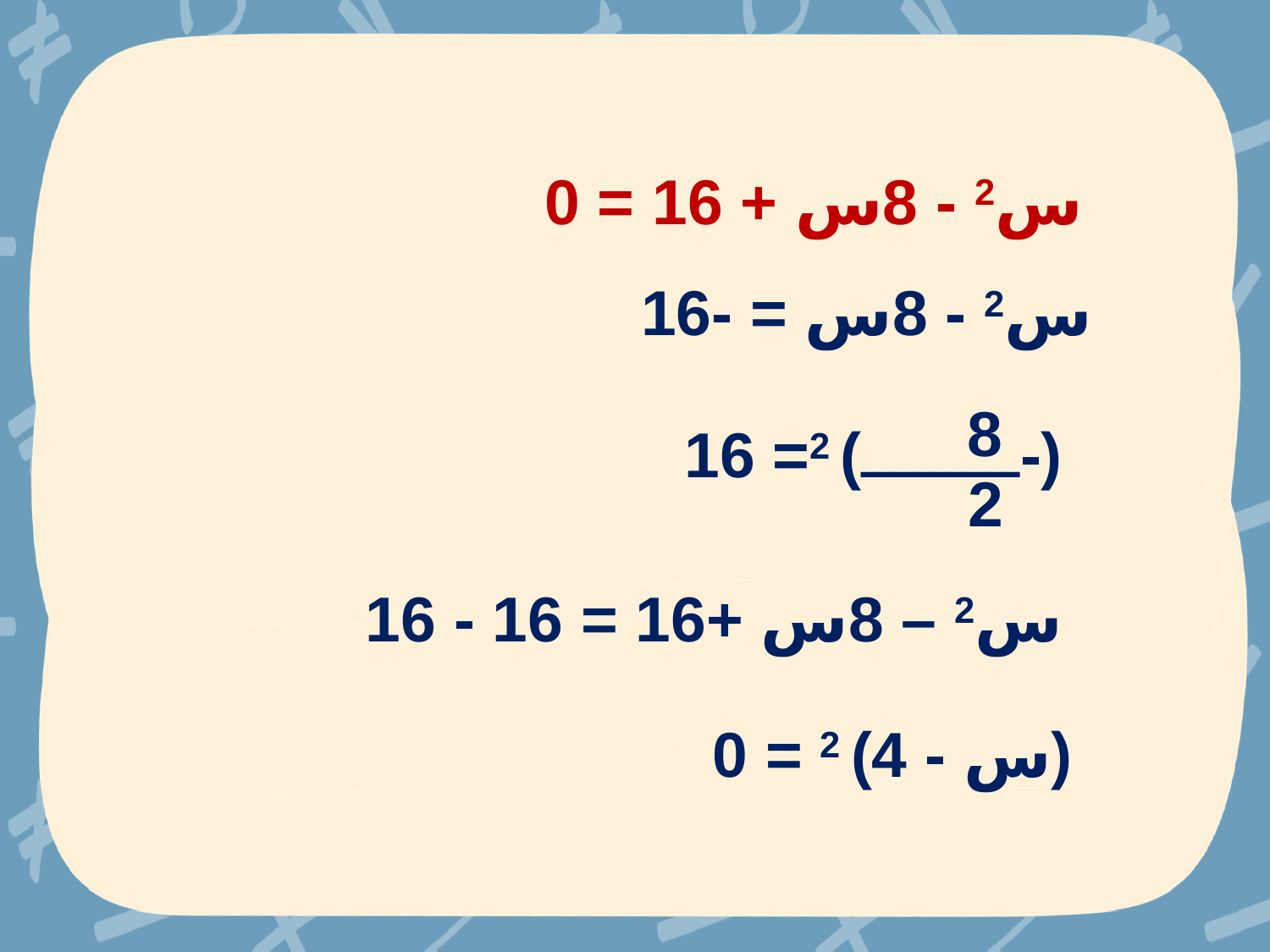

س2 - 8س + 16 = 0
س2 - 8س = -16
8
(-ـــــــــــ) 2= 16
2
س2 – 8س +16 = 16 - 16
(س - 4) 2 = 0